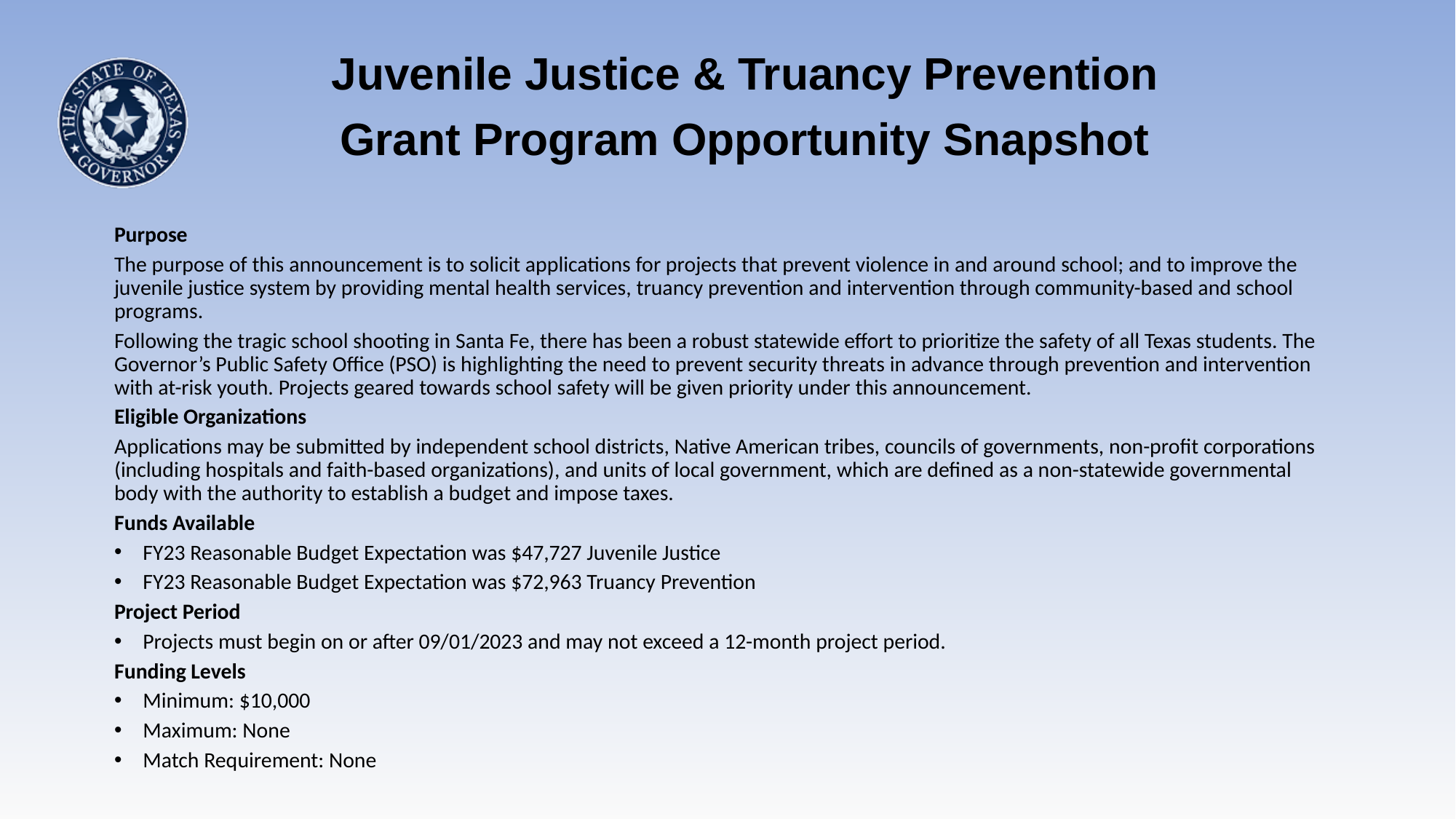

Juvenile Justice & Truancy Prevention Grant Program Opportunity Snapshot
Purpose
The purpose of this announcement is to solicit applications for projects that prevent violence in and around school; and to improve the juvenile justice system by providing mental health services, truancy prevention and intervention through community-based and school programs.
Following the tragic school shooting in Santa Fe, there has been a robust statewide effort to prioritize the safety of all Texas students. The Governor’s Public Safety Office (PSO) is highlighting the need to prevent security threats in advance through prevention and intervention with at-risk youth. Projects geared towards school safety will be given priority under this announcement.
Eligible Organizations
Applications may be submitted by independent school districts, Native American tribes, councils of governments, non-profit corporations (including hospitals and faith-based organizations), and units of local government, which are defined as a non-statewide governmental body with the authority to establish a budget and impose taxes.
Funds Available
FY23 Reasonable Budget Expectation was $47,727 Juvenile Justice
FY23 Reasonable Budget Expectation was $72,963 Truancy Prevention
Project Period
Projects must begin on or after 09/01/2023 and may not exceed a 12-month project period.
Funding Levels
Minimum: $10,000
Maximum: None
Match Requirement: None